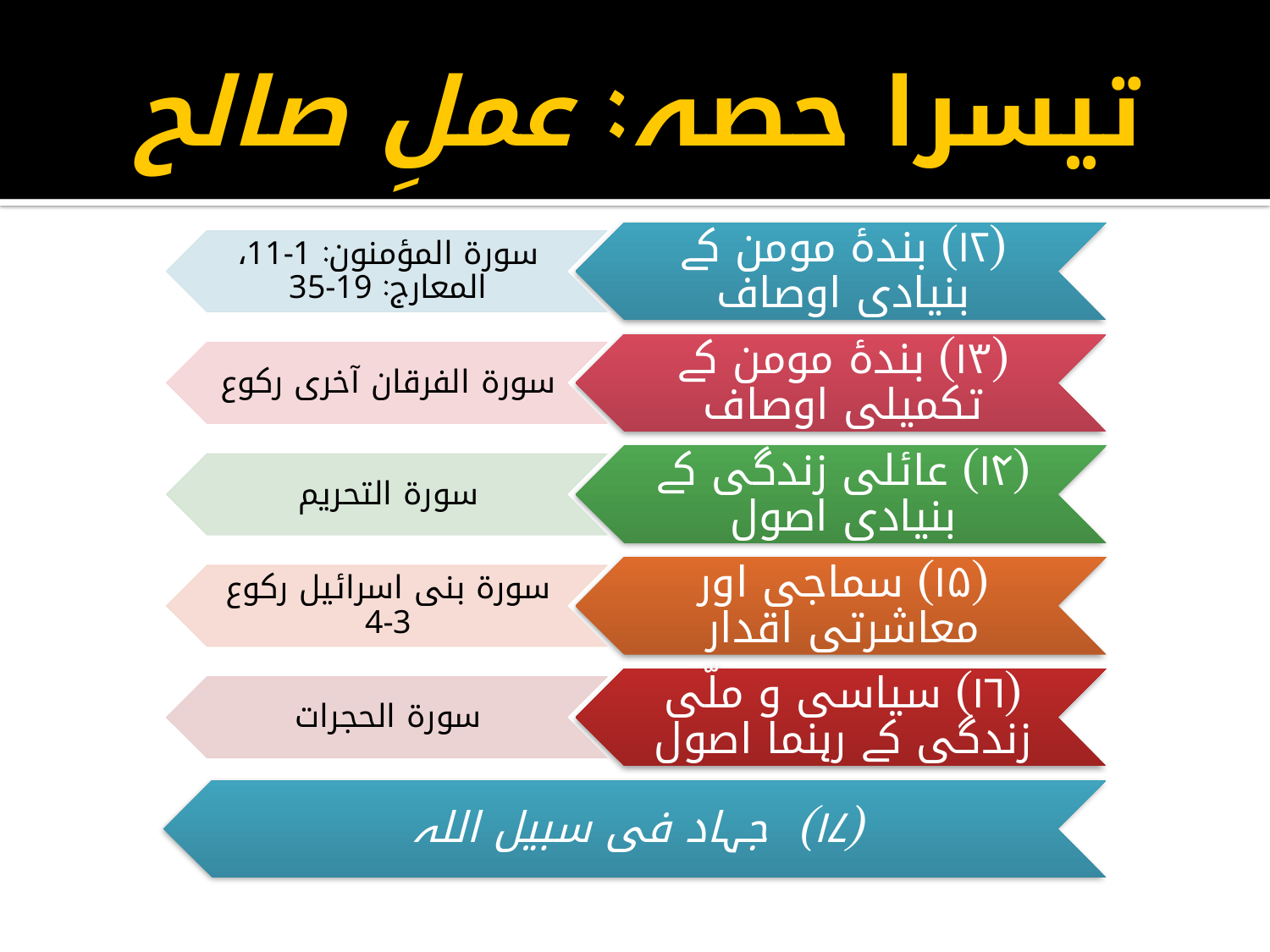

# تیسرا حصہ: عملِ صالح
(۱۲) بندۂ مومن کے بنیادی اوصاف
سورۃ المؤمنون: 1-11، المعارج: 19-35
(۱۳) بندۂ مومن کے تکمیلی اوصاف
سورۃ الفرقان آخری رکوع
(۱۴) عائلی زندگی کے بنیادی اصول
سورۃ التحریم
(۱۵) سماجی اور معاشرتی اقدار
سورۃ بنی اسرائیل رکوع 3-4
(۱۶) سیاسی و ملّی زندگی کے رہنما اصول
سورۃ الحجرات
(۱۷)  جہاد فی سبیل اللہ